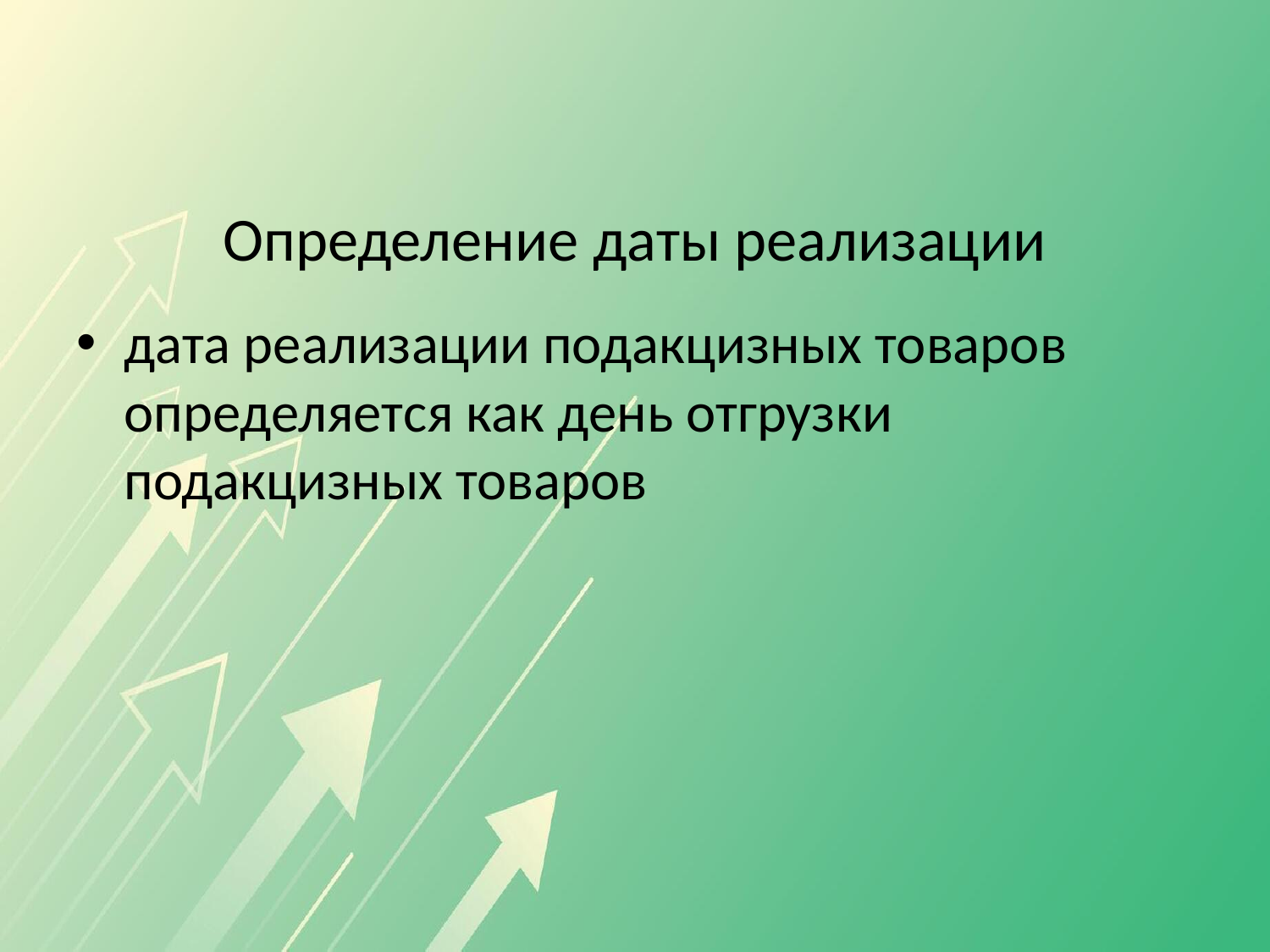

# Определение даты реализации

дата реализации подакцизных товаров определяется как день отгрузки подакцизных товаров